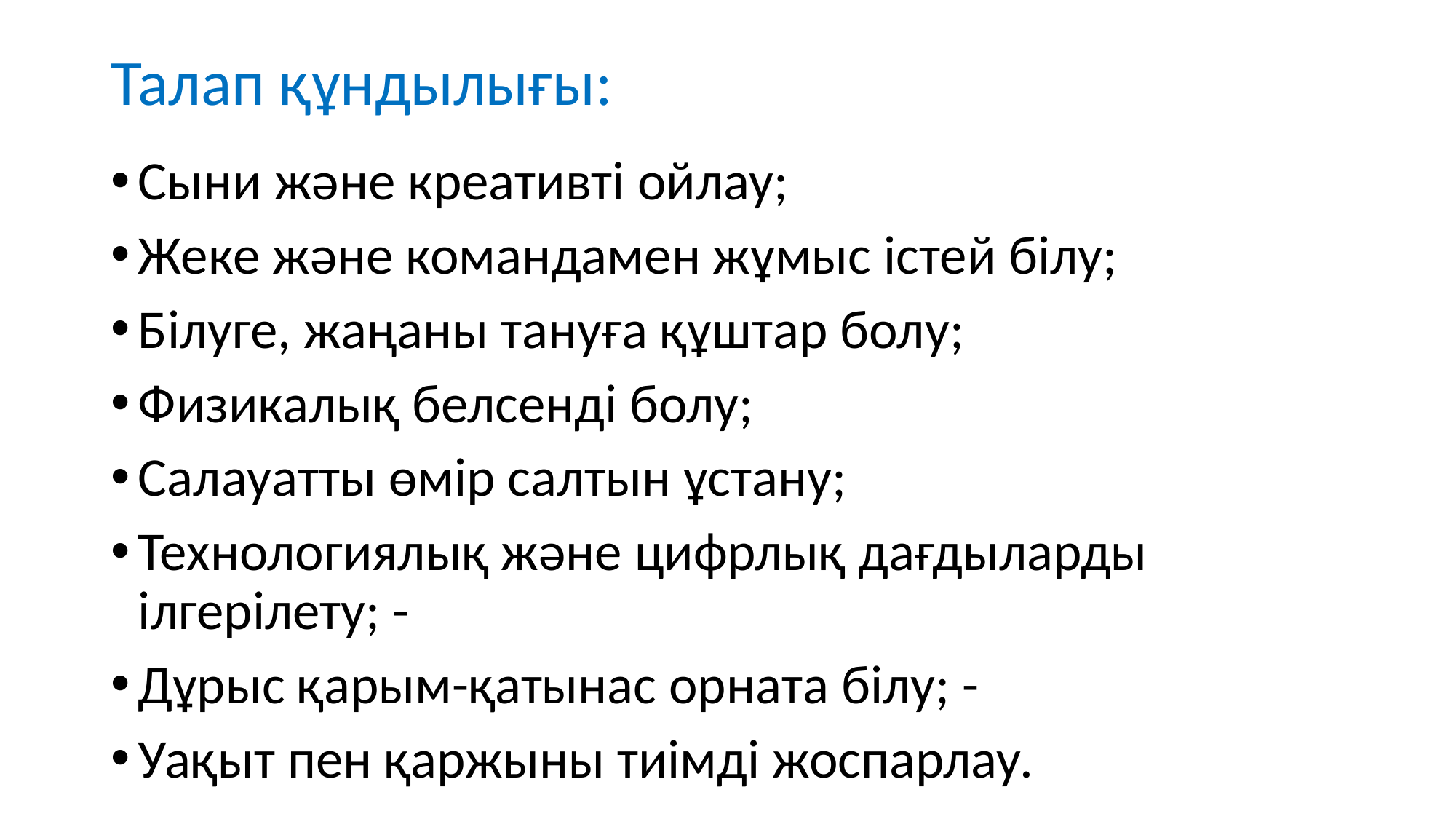

# Талап құндылығы:
Сыни және креативті ойлау;
Жеке және командамен жұмыс істей білу;
Білуге, жаңаны тануға құштар болу;
Физикалық белсенді болу;
Салауатты өмір салтын ұстану;
Технологиялық және цифрлық дағдыларды ілгерілету; -
Дұрыс қарым-қатынас орната білу; -
Уақыт пен қаржыны тиімді жоспарлау.